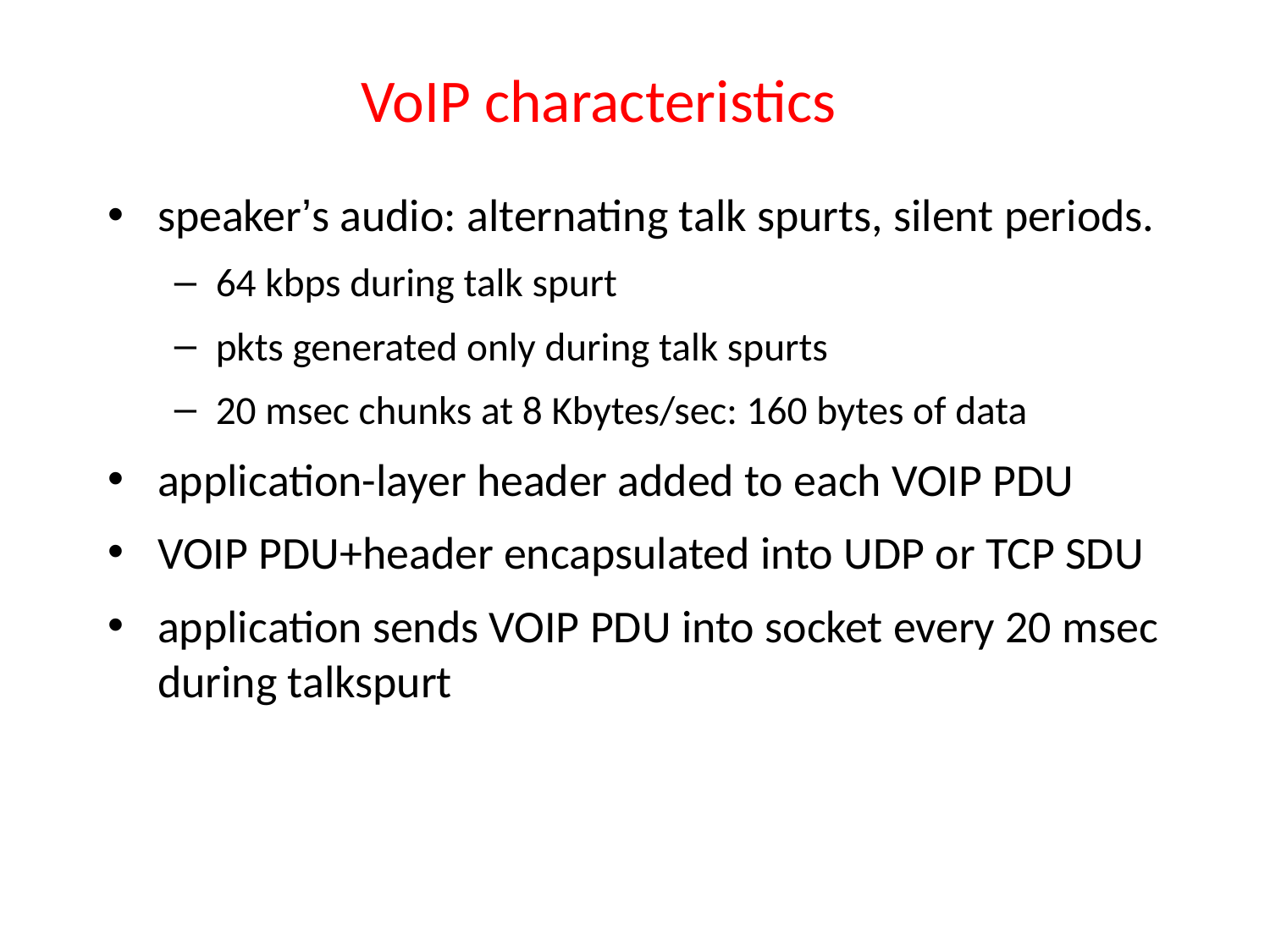

# VoIP characteristics
speaker’s audio: alternating talk spurts, silent periods.
64 kbps during talk spurt
pkts generated only during talk spurts
20 msec chunks at 8 Kbytes/sec: 160 bytes of data
application-layer header added to each VOIP PDU
VOIP PDU+header encapsulated into UDP or TCP SDU
application sends VOIP PDU into socket every 20 msec during talkspurt